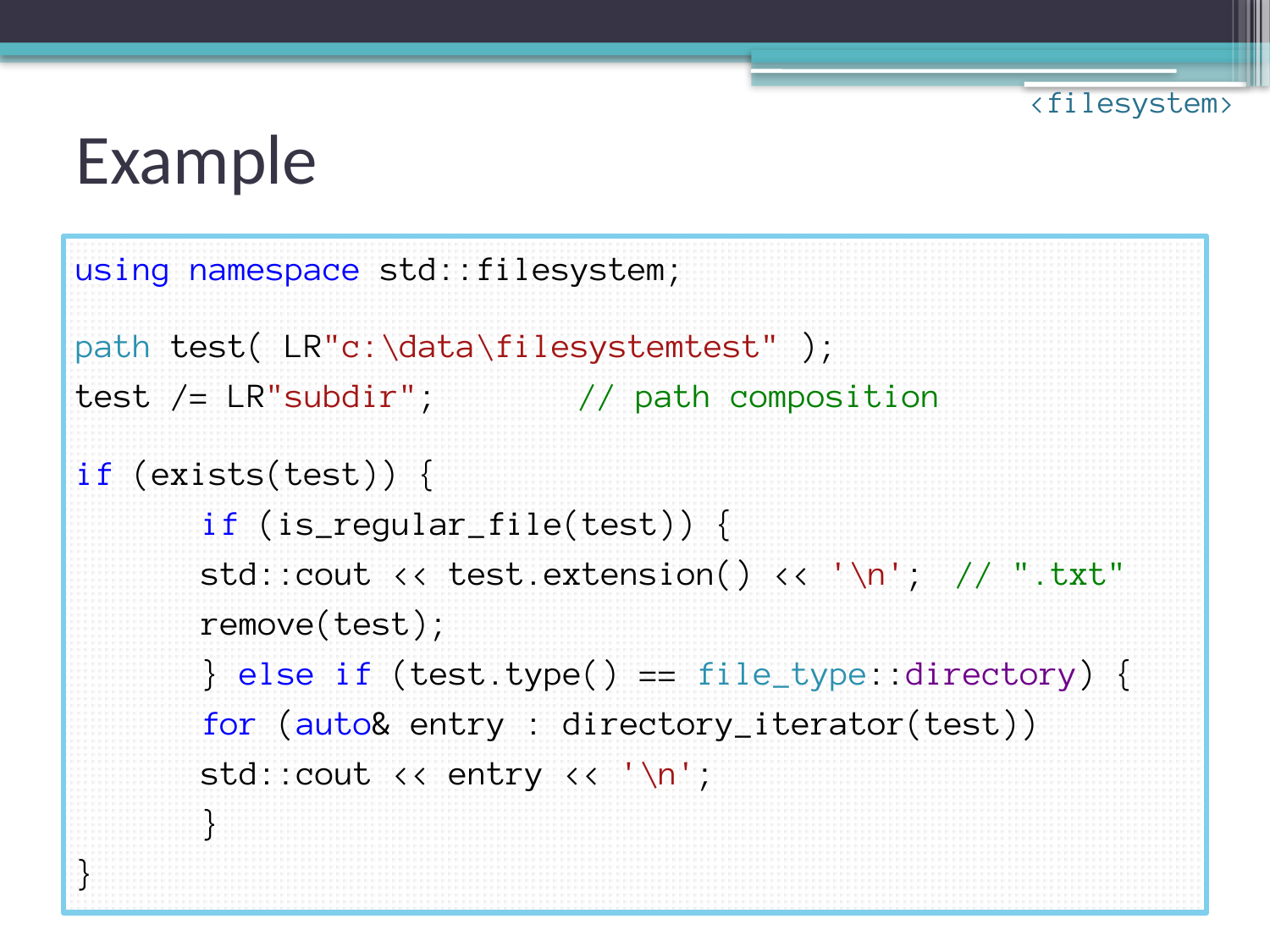

<filesystem>
# Example
using namespace std::filesystem;

path test( LR"c:\data\filesystemtest" );
test /= LR"subdir"; 	// path composition

if (exists(test)) {
	if (is_regular_file(test)) {
		std::cout << test.extension() << '\n'; 	// ".txt"
		remove(test);
	} else if (test.type() == file_type::directory) {
		for (auto& entry : directory_iterator(test))
			std::cout << entry << '\n';
	}
}